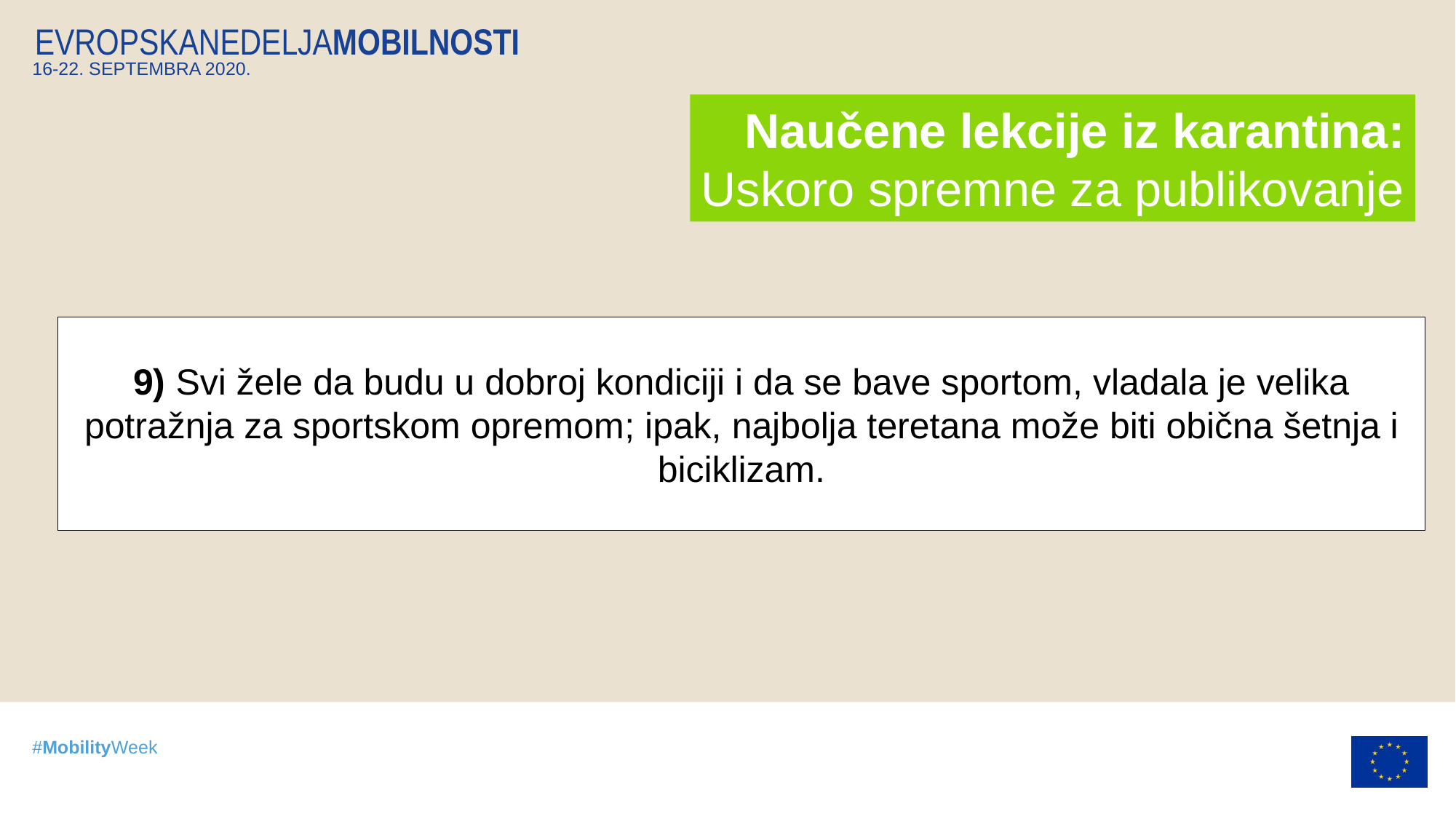

Naučene lekcije iz karantina:
Uskoro spremne za publikovanje
9) Svi žele da budu u dobroj kondiciji i da se bave sportom, vladala je velika potražnja za sportskom opremom; ipak, najbolja teretana može biti obična šetnja i biciklizam.